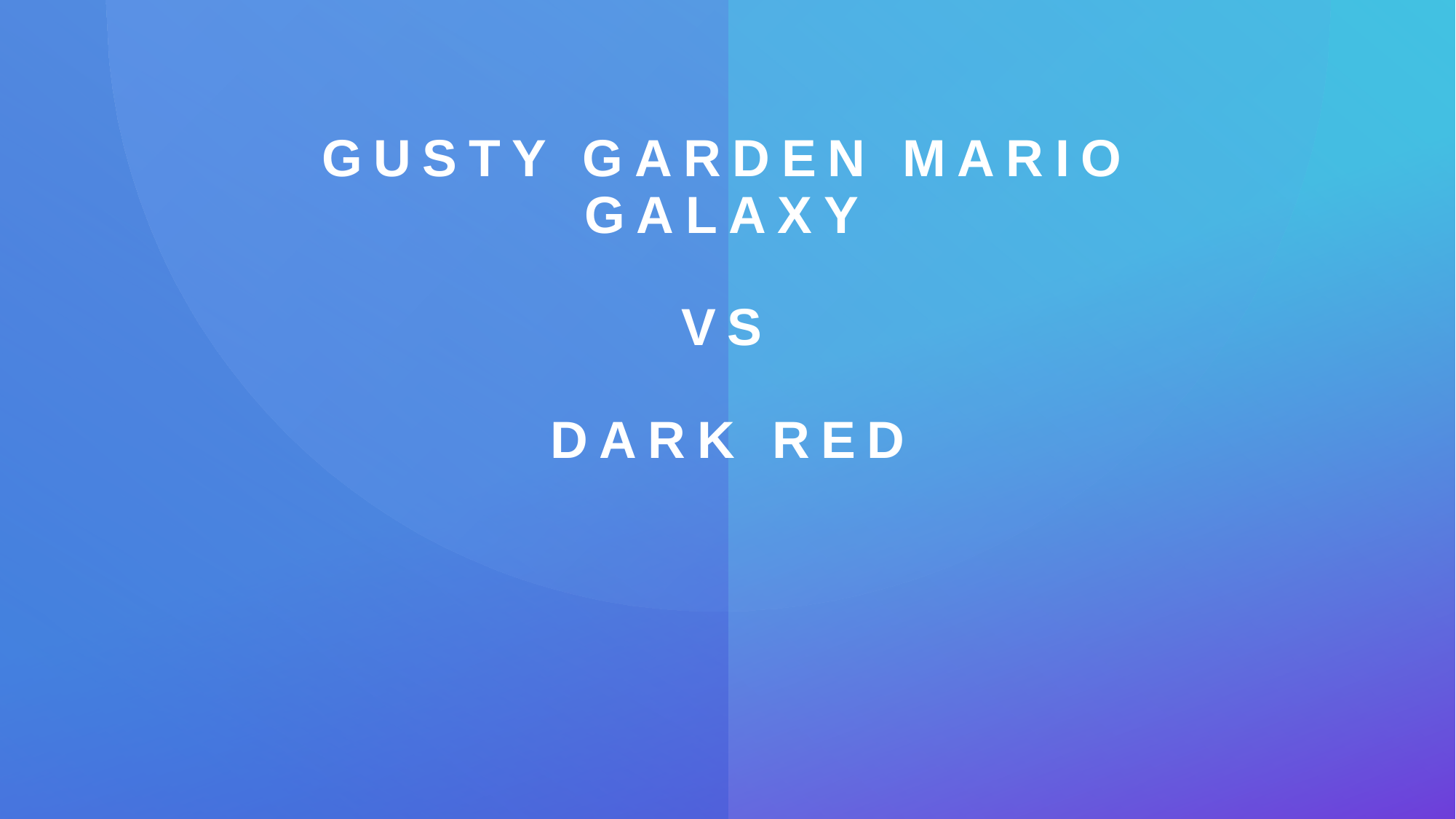

# Gusty Garden Mario galaxy vs dark red